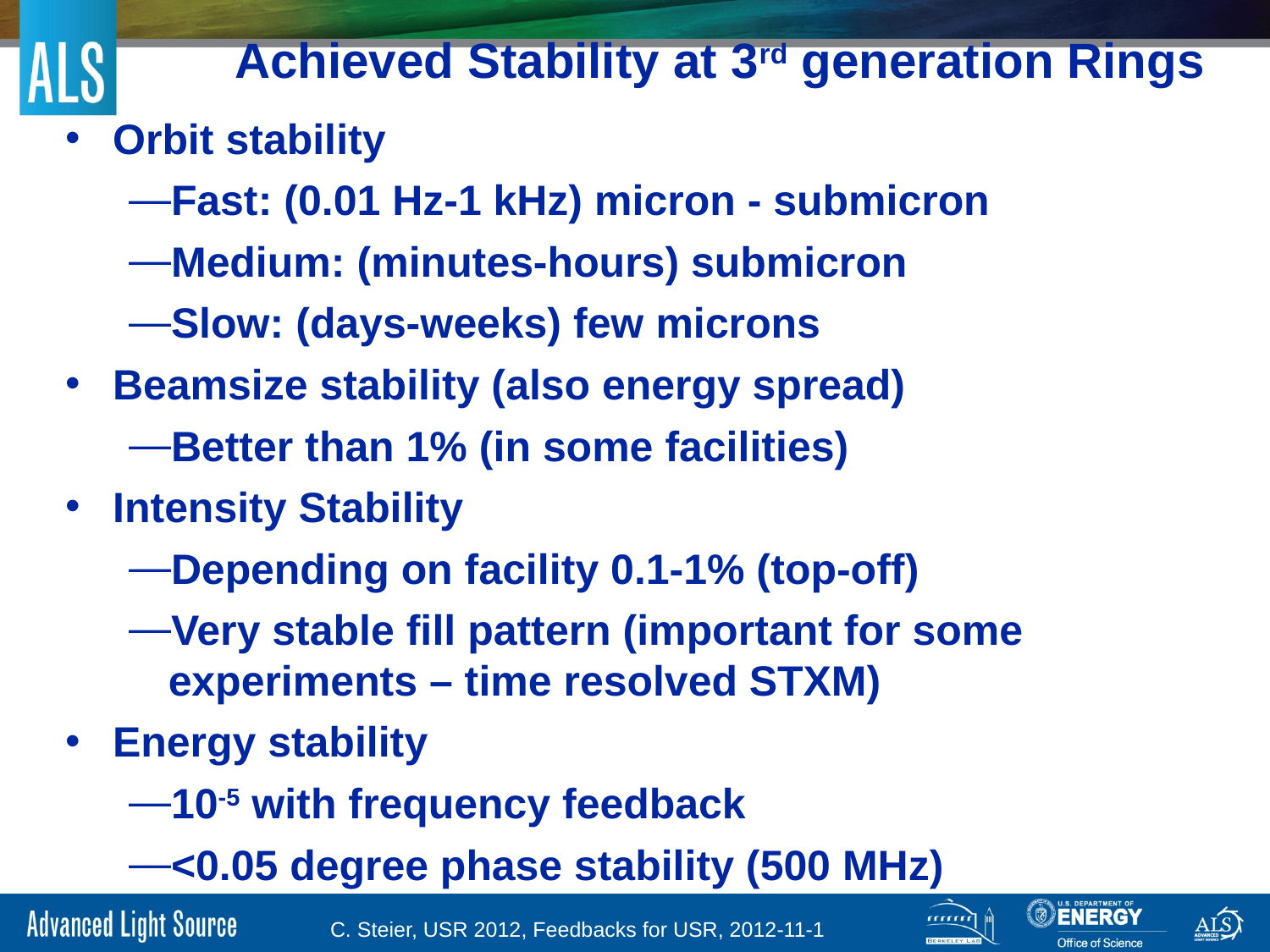

Achieved Stability at 3rd generation Rings
Orbit stability
Fast: (0.01 Hz-1 kHz) micron - submicron
Medium: (minutes-hours) submicron
Slow: (days-weeks) few microns
Beamsize stability (also energy spread)
Better than 1% (in some facilities)
Intensity Stability
Depending on facility 0.1-1% (top-off)
Very stable fill pattern (important for some experiments – time resolved STXM)
Energy stability
10-5 with frequency feedback
<0.05 degree phase stability (500 MHz)